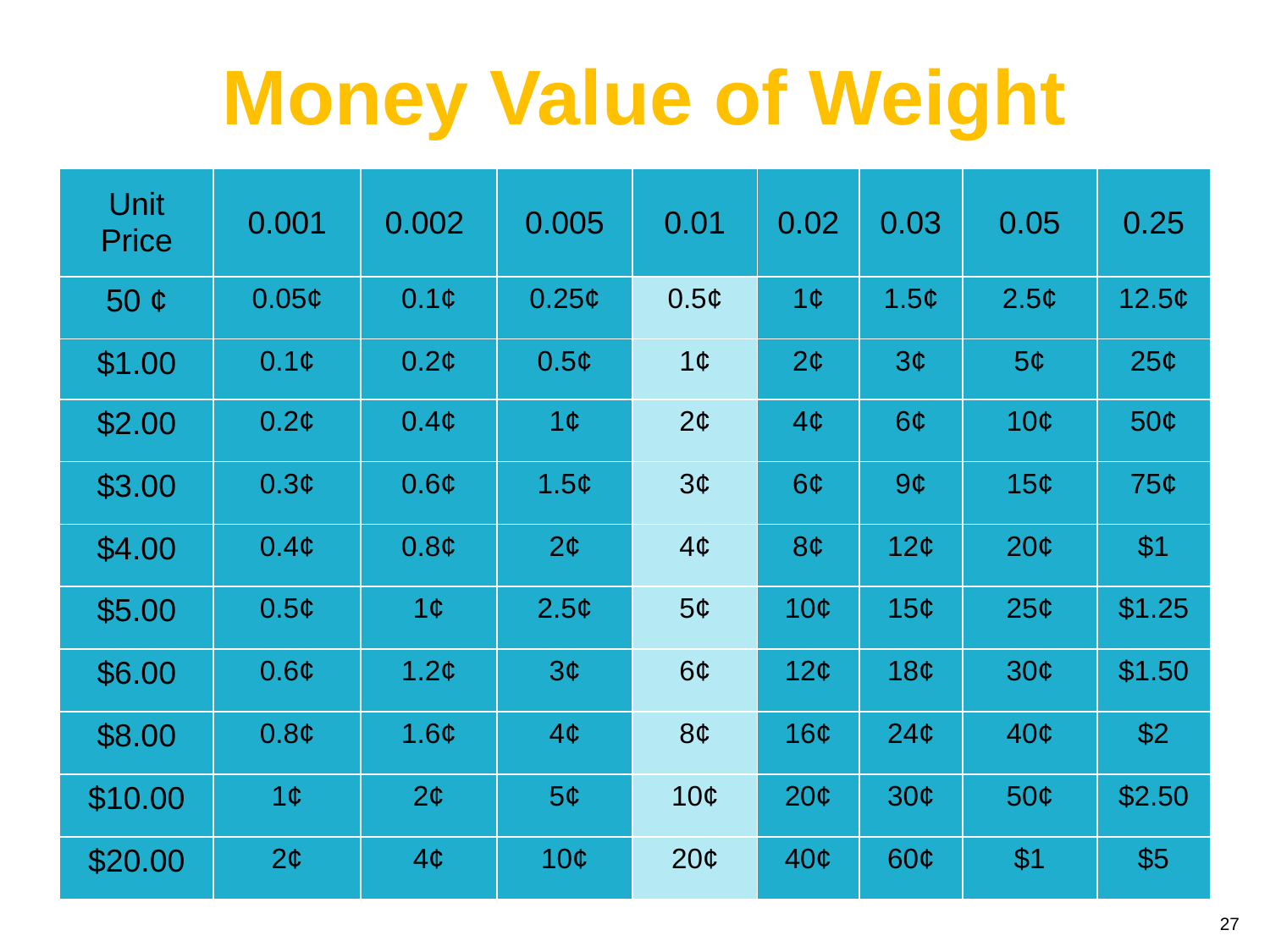

# Money Value of Weight
| Unit Price | 0.001 | 0.002 | 0.005 | 0.01 | 0.02 | 0.03 | 0.05 | 0.25 |
| --- | --- | --- | --- | --- | --- | --- | --- | --- |
| 50 ¢ | 0.05¢ | 0.1¢ | 0.25¢ | 0.5¢ | 1¢ | 1.5¢ | 2.5¢ | 12.5¢ |
| $1.00 | 0.1¢ | 0.2¢ | 0.5¢ | 1¢ | 2¢ | 3¢ | 5¢ | 25¢ |
| $2.00 | 0.2¢ | 0.4¢ | 1¢ | 2¢ | 4¢ | 6¢ | 10¢ | 50¢ |
| $3.00 | 0.3¢ | 0.6¢ | 1.5¢ | 3¢ | 6¢ | 9¢ | 15¢ | 75¢ |
| $4.00 | 0.4¢ | 0.8¢ | 2¢ | 4¢ | 8¢ | 12¢ | 20¢ | $1 |
| $5.00 | 0.5¢ | 1¢ | 2.5¢ | 5¢ | 10¢ | 15¢ | 25¢ | $1.25 |
| $6.00 | 0.6¢ | 1.2¢ | 3¢ | 6¢ | 12¢ | 18¢ | 30¢ | $1.50 |
| $8.00 | 0.8¢ | 1.6¢ | 4¢ | 8¢ | 16¢ | 24¢ | 40¢ | $2 |
| $10.00 | 1¢ | 2¢ | 5¢ | 10¢ | 20¢ | 30¢ | 50¢ | $2.50 |
| $20.00 | 2¢ | 4¢ | 10¢ | 20¢ | 40¢ | 60¢ | $1 | $5 |
27